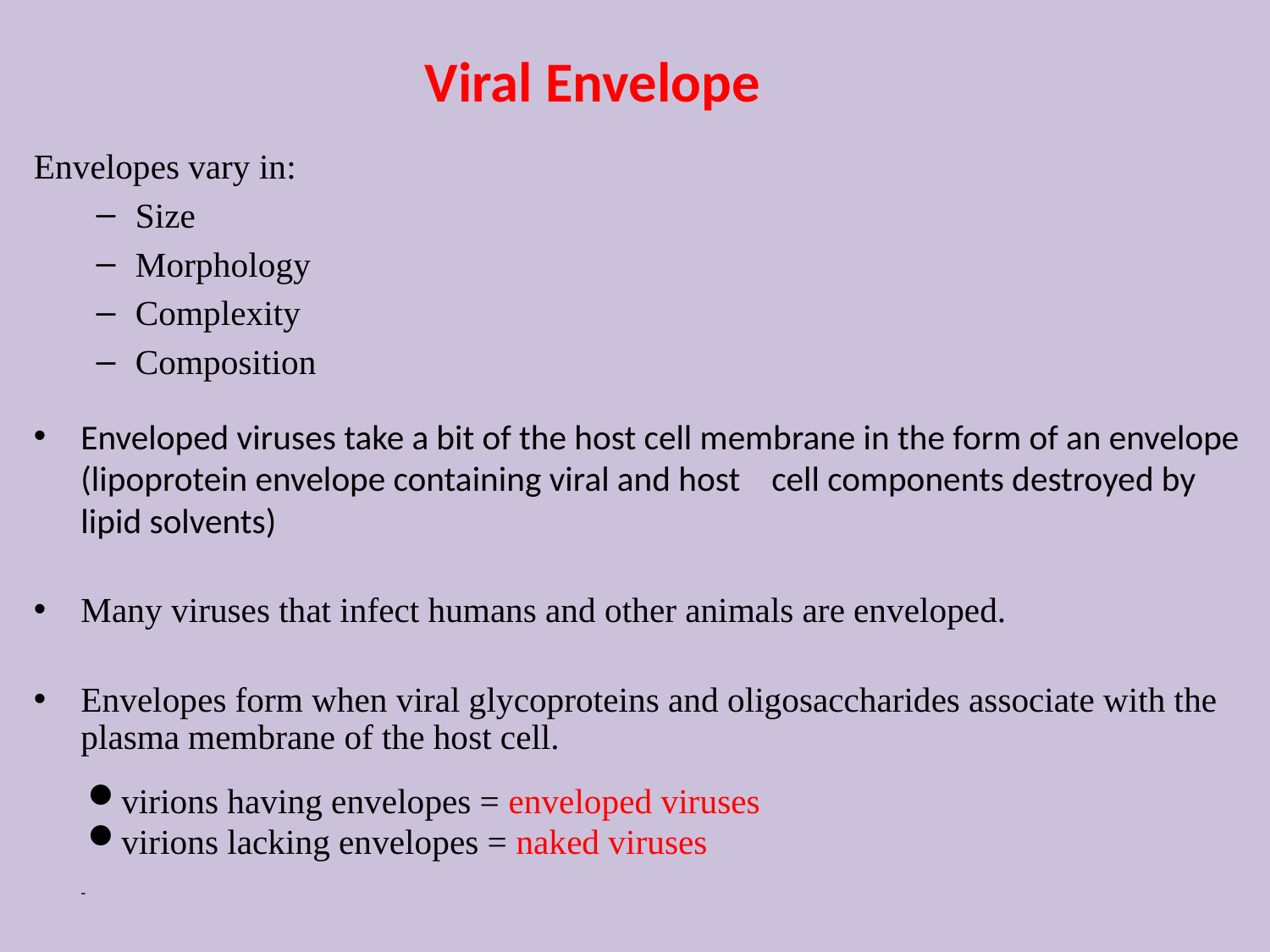

Viral Envelope
Envelopes vary in:
Size
Morphology
Complexity
Composition

Enveloped viruses take a bit of the host cell membrane in the form of an envelope (lipoprotein envelope containing viral and host 	cell components destroyed by lipid solvents)

Many viruses that infect humans and other animals are enveloped.

Envelopes form when viral glycoproteins and oligosaccharides associate with the plasma membrane of the host cell.

virions having envelopes = enveloped viruses
virions lacking envelopes = naked viruses

														-